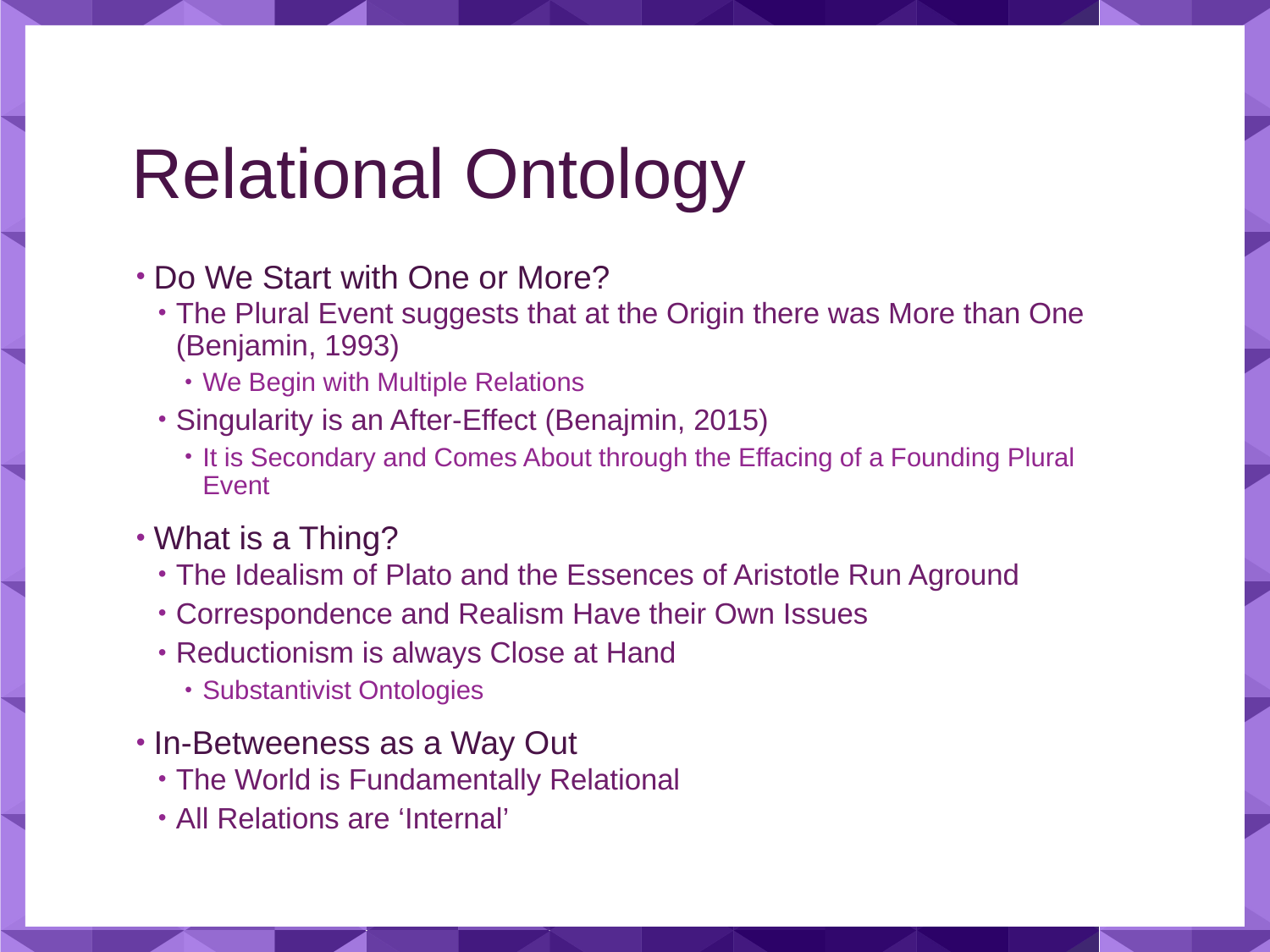

# Relational Ontology
Do We Start with One or More?
The Plural Event suggests that at the Origin there was More than One (Benjamin, 1993)
We Begin with Multiple Relations
Singularity is an After-Effect (Benajmin, 2015)
It is Secondary and Comes About through the Effacing of a Founding Plural Event
What is a Thing?
The Idealism of Plato and the Essences of Aristotle Run Aground
Correspondence and Realism Have their Own Issues
Reductionism is always Close at Hand
Substantivist Ontologies
In-Betweeness as a Way Out
The World is Fundamentally Relational
All Relations are ‘Internal’